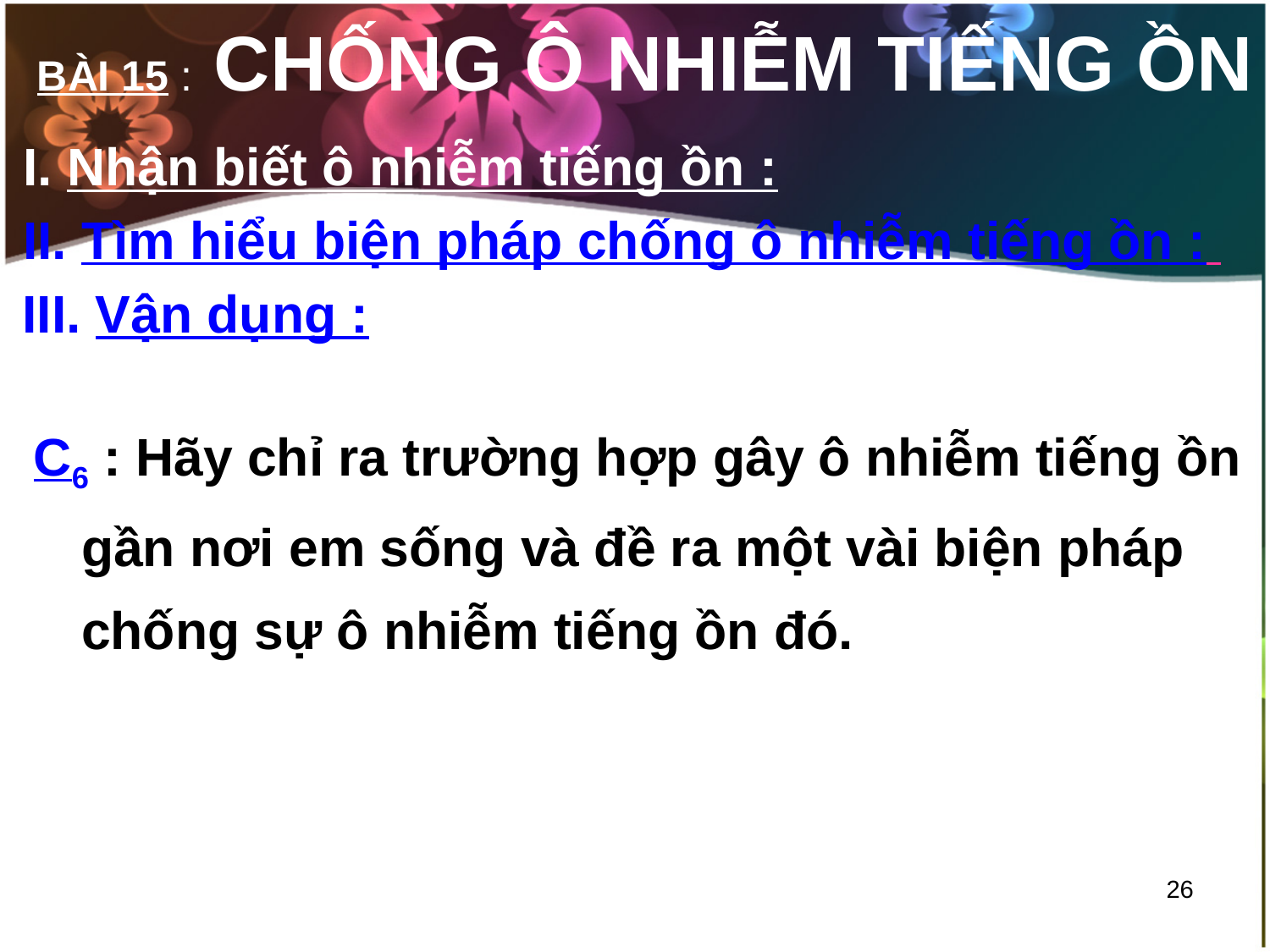

# BÀI 15 : CHỐNG Ô NHIỄM TIẾNG ỒN
I. Nhận biết ô nhiễm tiếng ồn :
II. Tìm hiểu biện pháp chống ô nhiễm tiếng ồn :
III. Vận dụng :
C6 : Hãy chỉ ra trường hợp gây ô nhiễm tiếng ồn gần nơi em sống và đề ra một vài biện pháp chống sự ô nhiễm tiếng ồn đó.

26